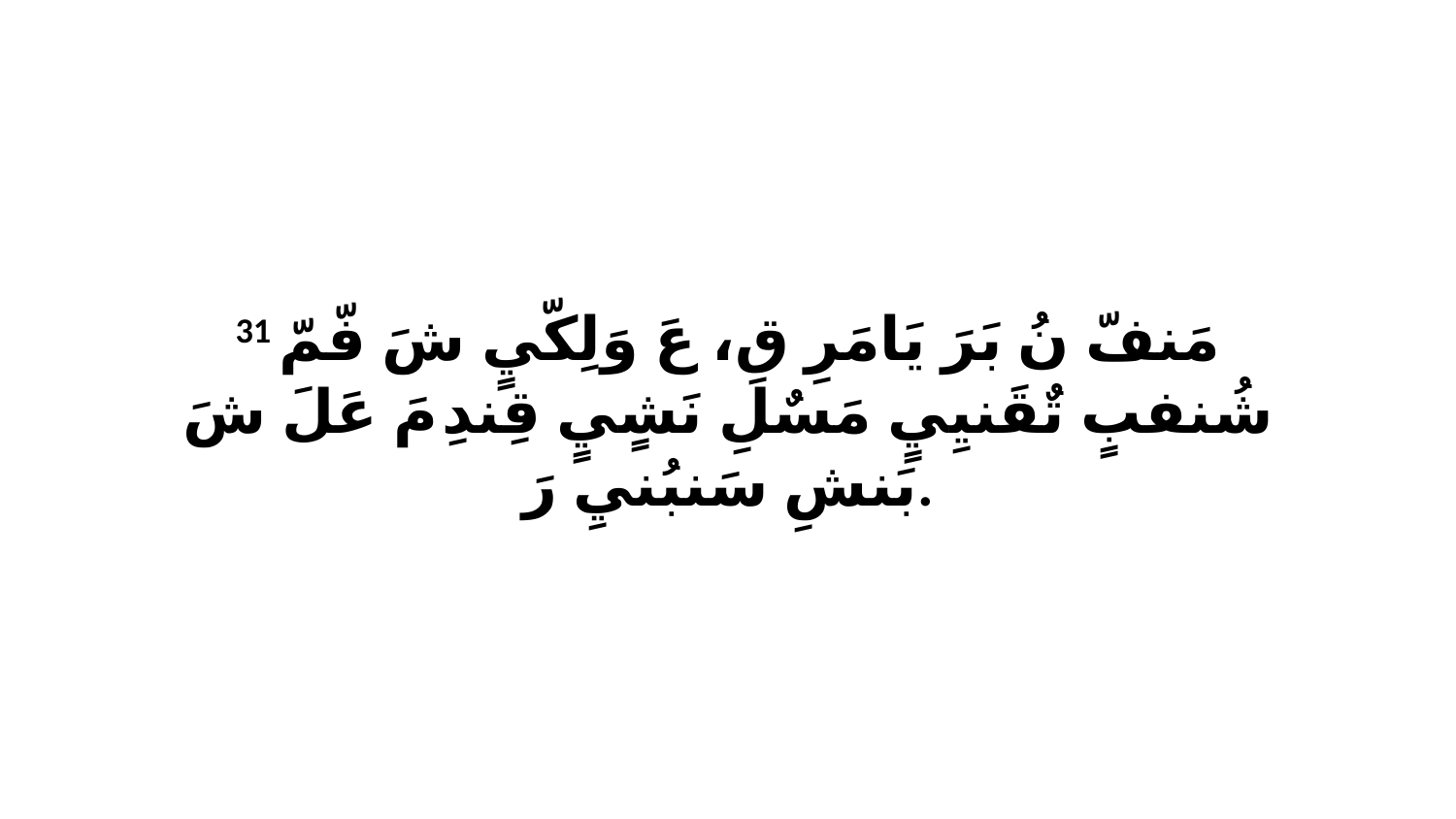

31 مَنفّ نُ بَرَ يَامَرِ قِ، عَ وَلِكّيٍ شَ فّمّ شُنفبٍ تٌقَنيِيٍ مَسٌلِ نَشٍيٍ قِندِ مَ عَلَ شَ بَنشِ سَنبُنيِ رَ.